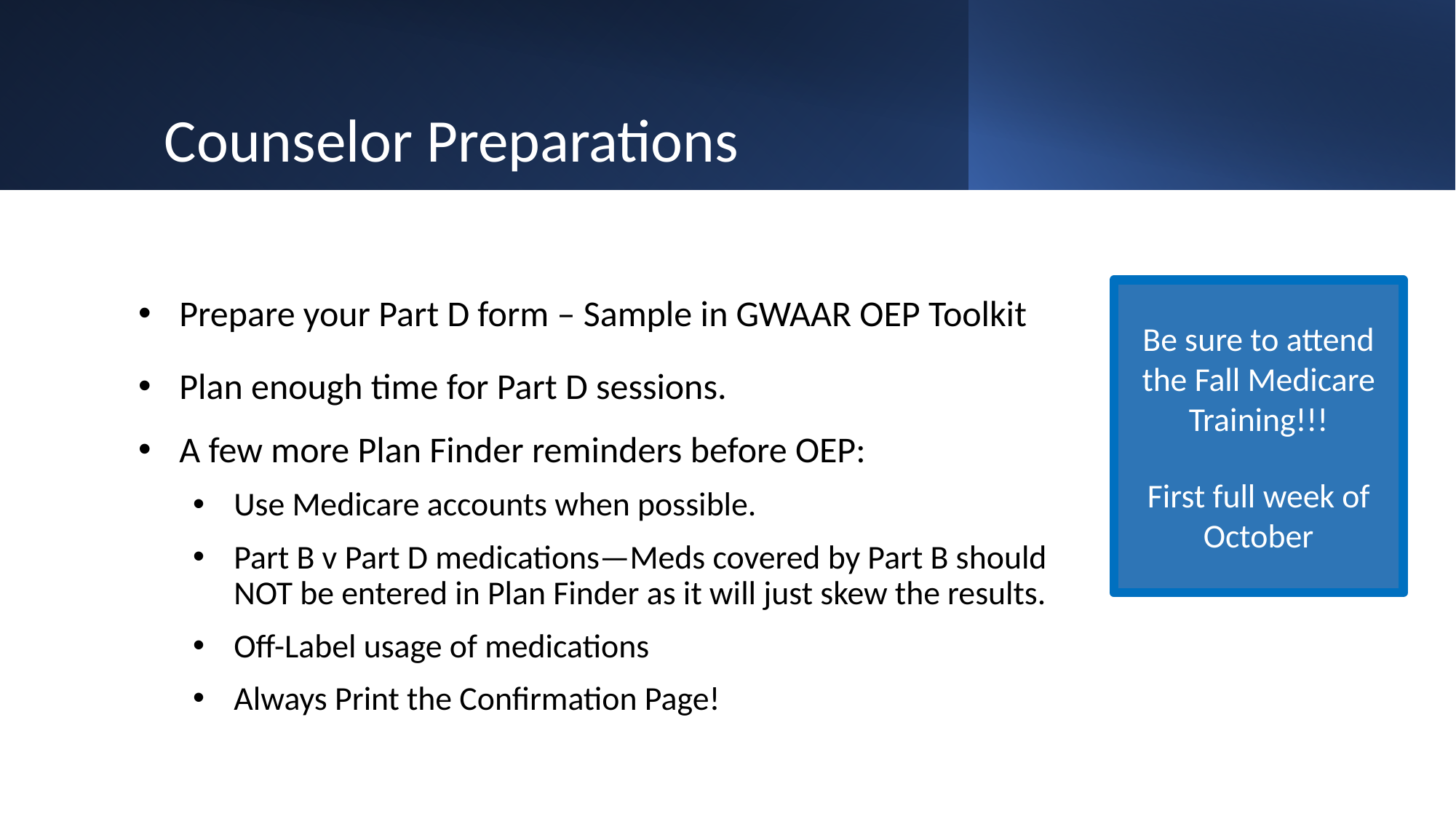

# Counselor Preparations
Prepare your Part D form – Sample in GWAAR OEP Toolkit
Plan enough time for Part D sessions.
A few more Plan Finder reminders before OEP:
Use Medicare accounts when possible.
Part B v Part D medications—Meds covered by Part B should NOT be entered in Plan Finder as it will just skew the results.
Off-Label usage of medications
Always Print the Confirmation Page!

Be sure to attend the Fall Medicare Training!!!
First full week of October